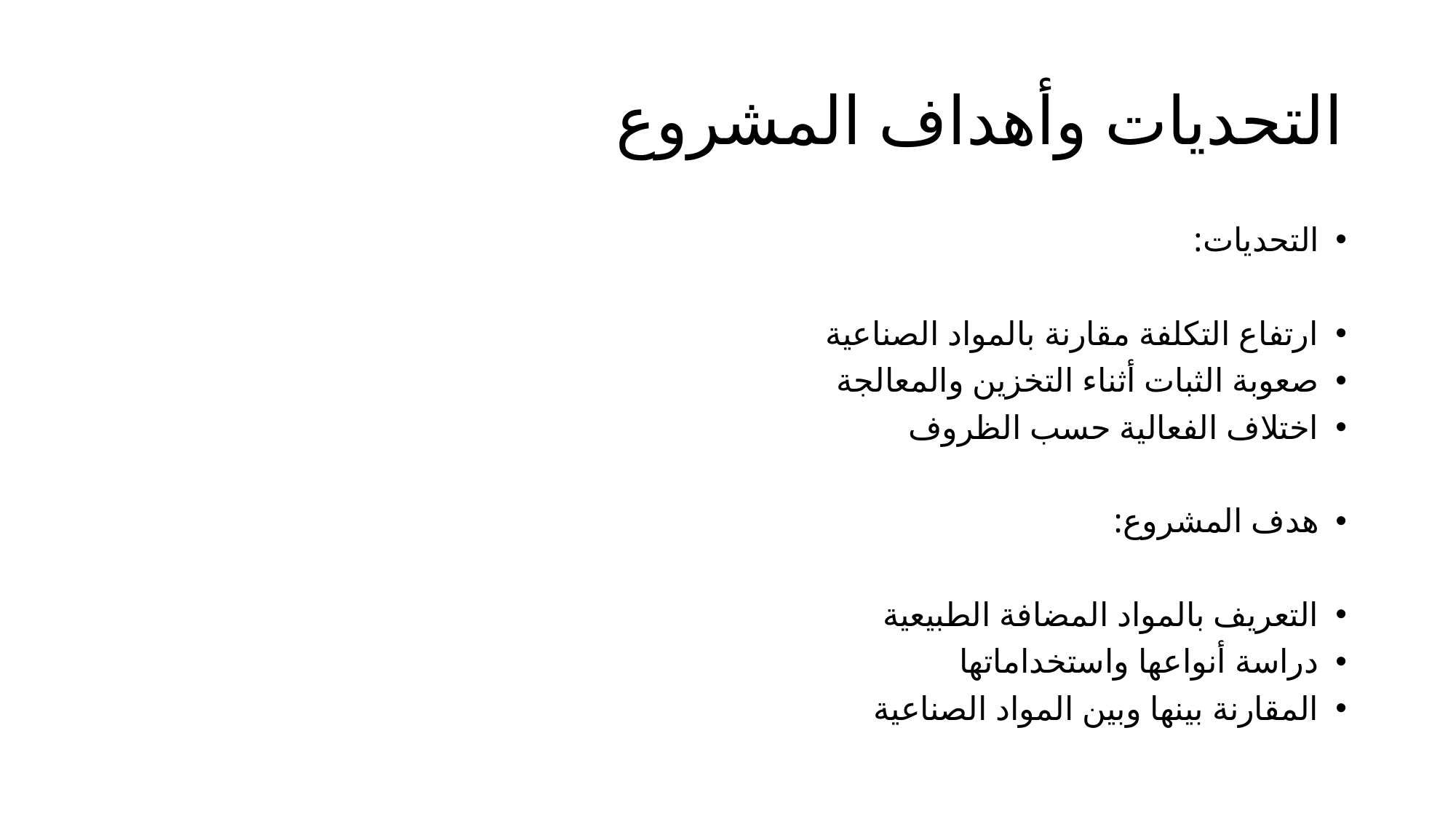

# التحديات وأهداف المشروع
التحديات:

ارتفاع التكلفة مقارنة بالمواد الصناعية
صعوبة الثبات أثناء التخزين والمعالجة
اختلاف الفعالية حسب الظروف

هدف المشروع:

التعريف بالمواد المضافة الطبيعية
دراسة أنواعها واستخداماتها
المقارنة بينها وبين المواد الصناعية